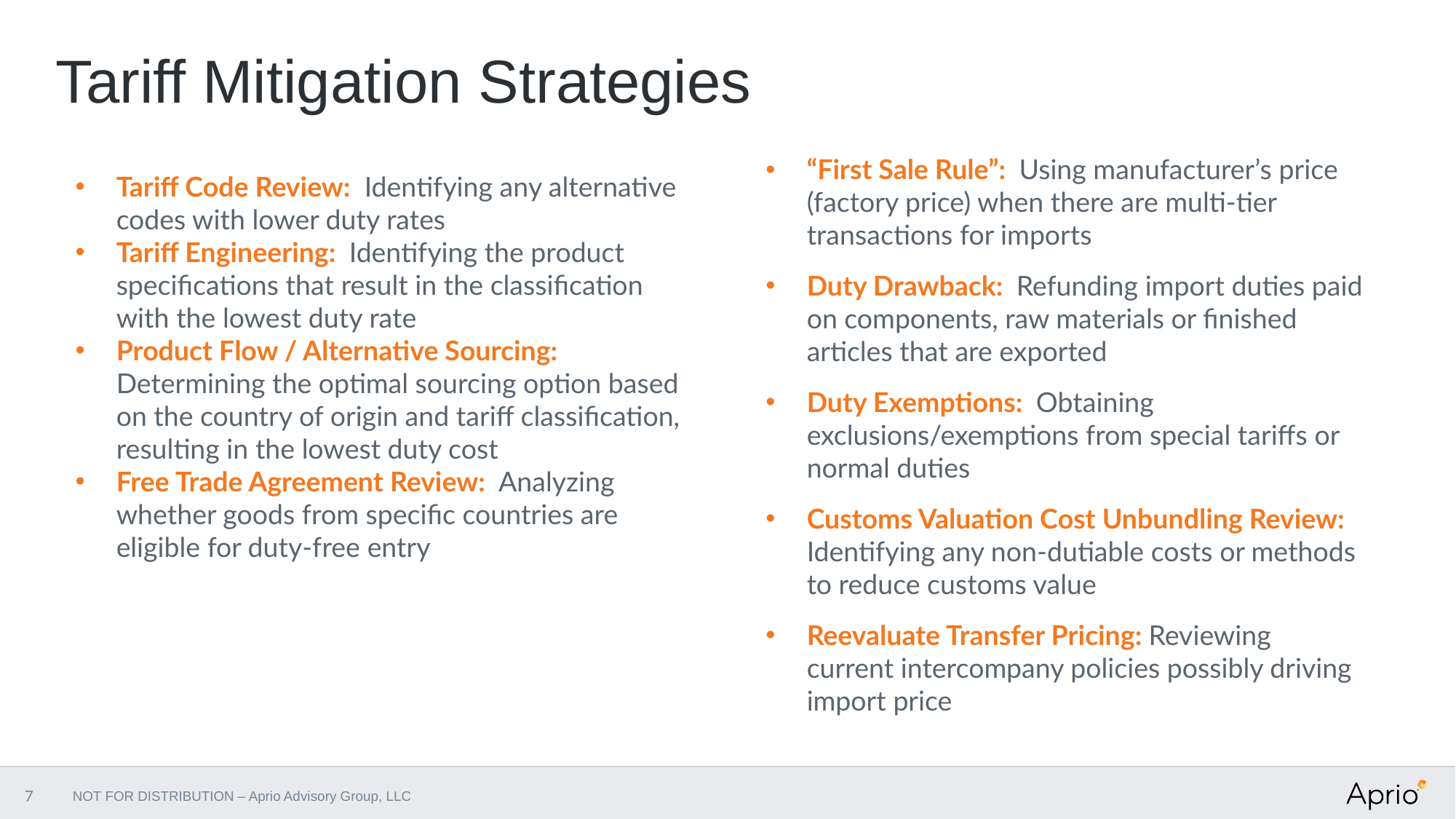

Tariff Mitigation Strategies
“First Sale Rule”:  Using manufacturer’s price (factory price) when there are multi-tier transactions for imports
Duty Drawback:  Refunding import duties paid on components, raw materials or finished articles that are exported
Duty Exemptions:  Obtaining exclusions/exemptions from special tariffs or normal duties
Customs Valuation Cost Unbundling Review:  Identifying any non-dutiable costs or methods to reduce customs value
Reevaluate Transfer Pricing: Reviewing current intercompany policies possibly driving import price
Tariff Code Review:  Identifying any alternative codes with lower duty rates
Tariff Engineering:  Identifying the product specifications that result in the classification with the lowest duty rate
Product Flow / Alternative Sourcing:  Determining the optimal sourcing option based on the country of origin and tariff classification, resulting in the lowest duty cost
Free Trade Agreement Review:  Analyzing whether goods from specific countries are eligible for duty-free entry

7
NOT FOR DISTRIBUTION – Aprio Advisory Group, LLC